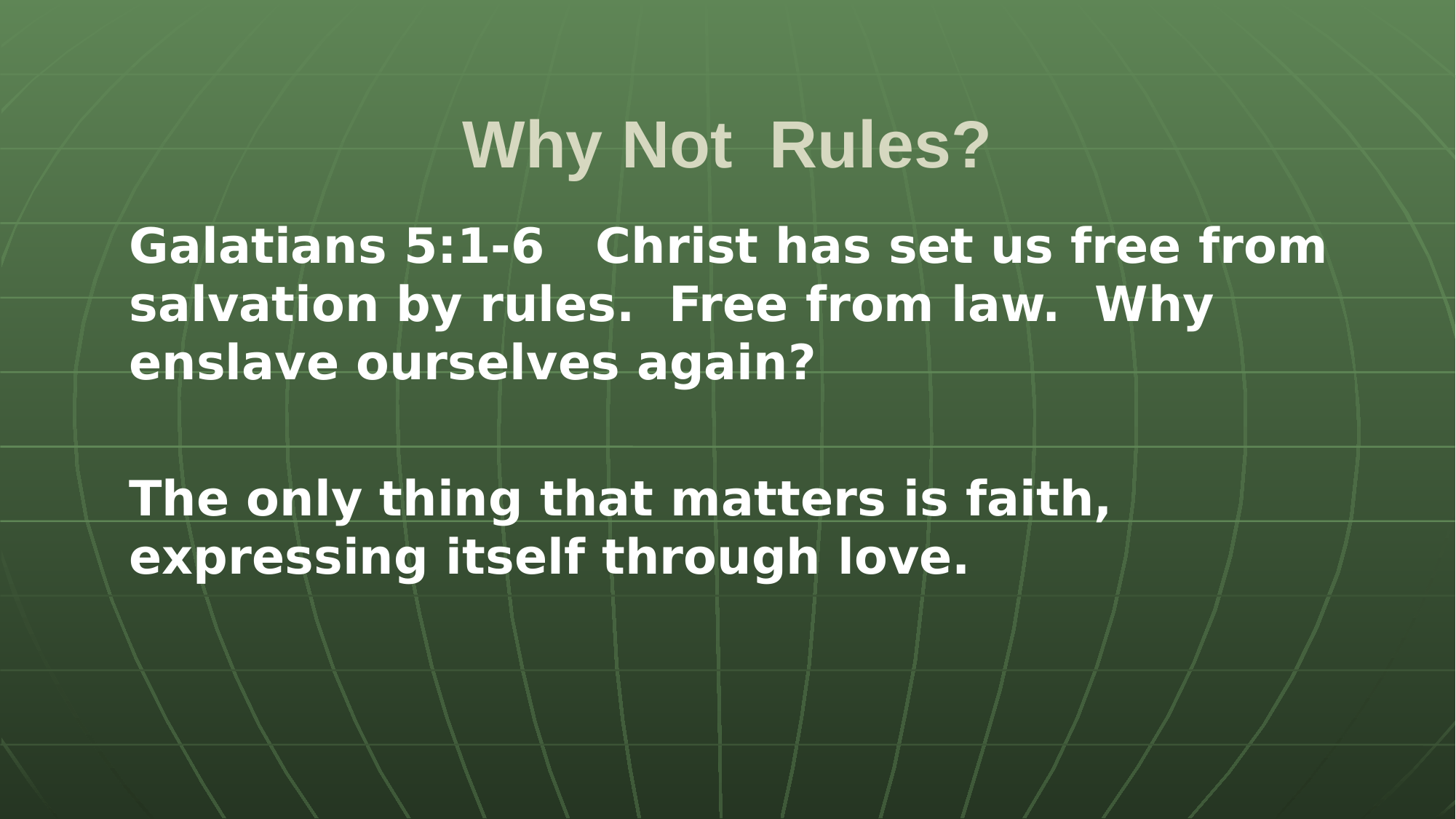

# Why Not  Rules?
Galatians 5:1-6   Christ has set us free from salvation by rules.  Free from law.  Why enslave ourselves again?

The only thing that matters is faith, expressing itself through love.